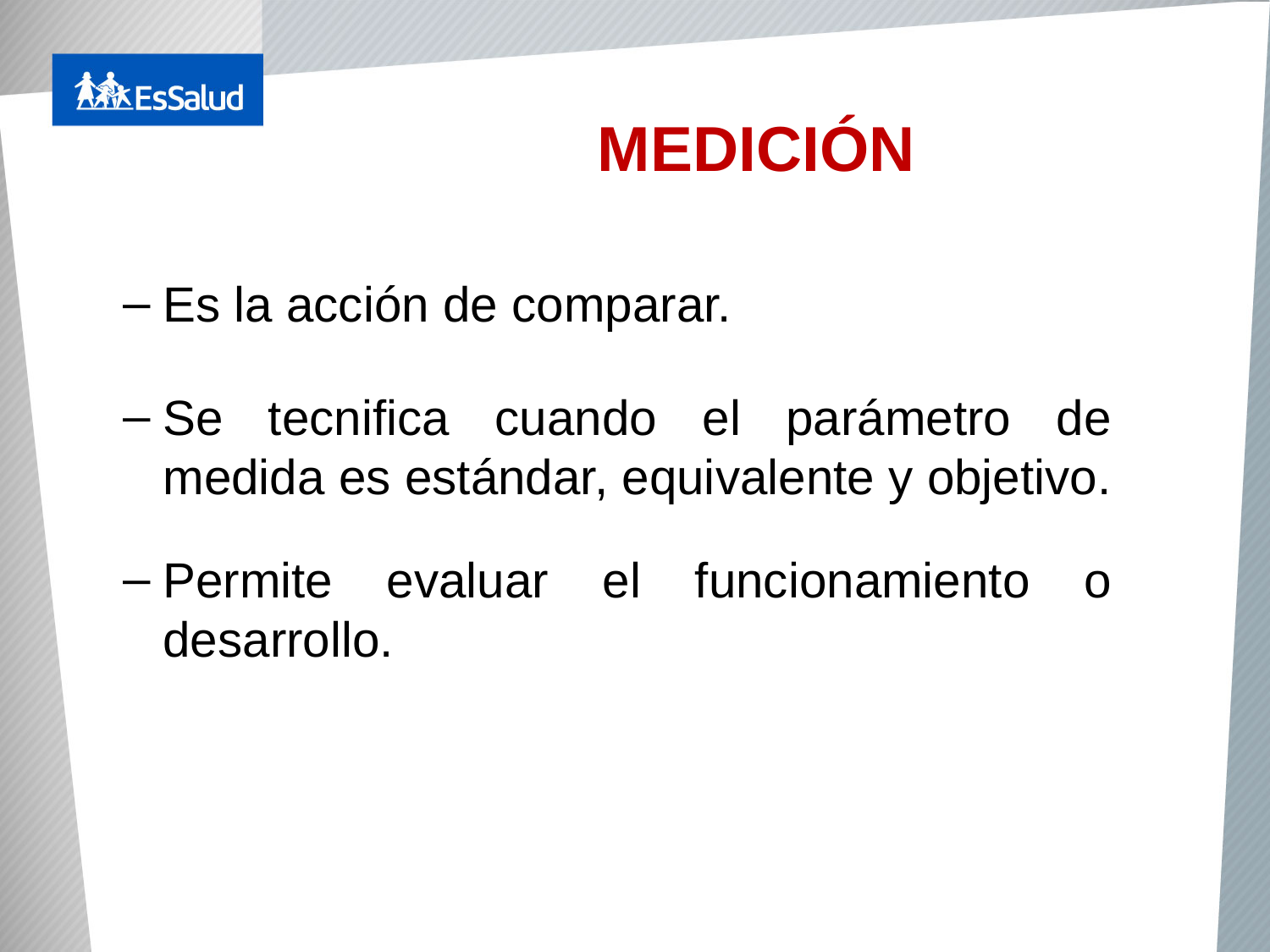

MEDICIÓN
Es la acción de comparar.

Se tecnifica cuando el parámetro de medida es estándar, equivalente y objetivo.

Permite evaluar el funcionamiento o desarrollo.